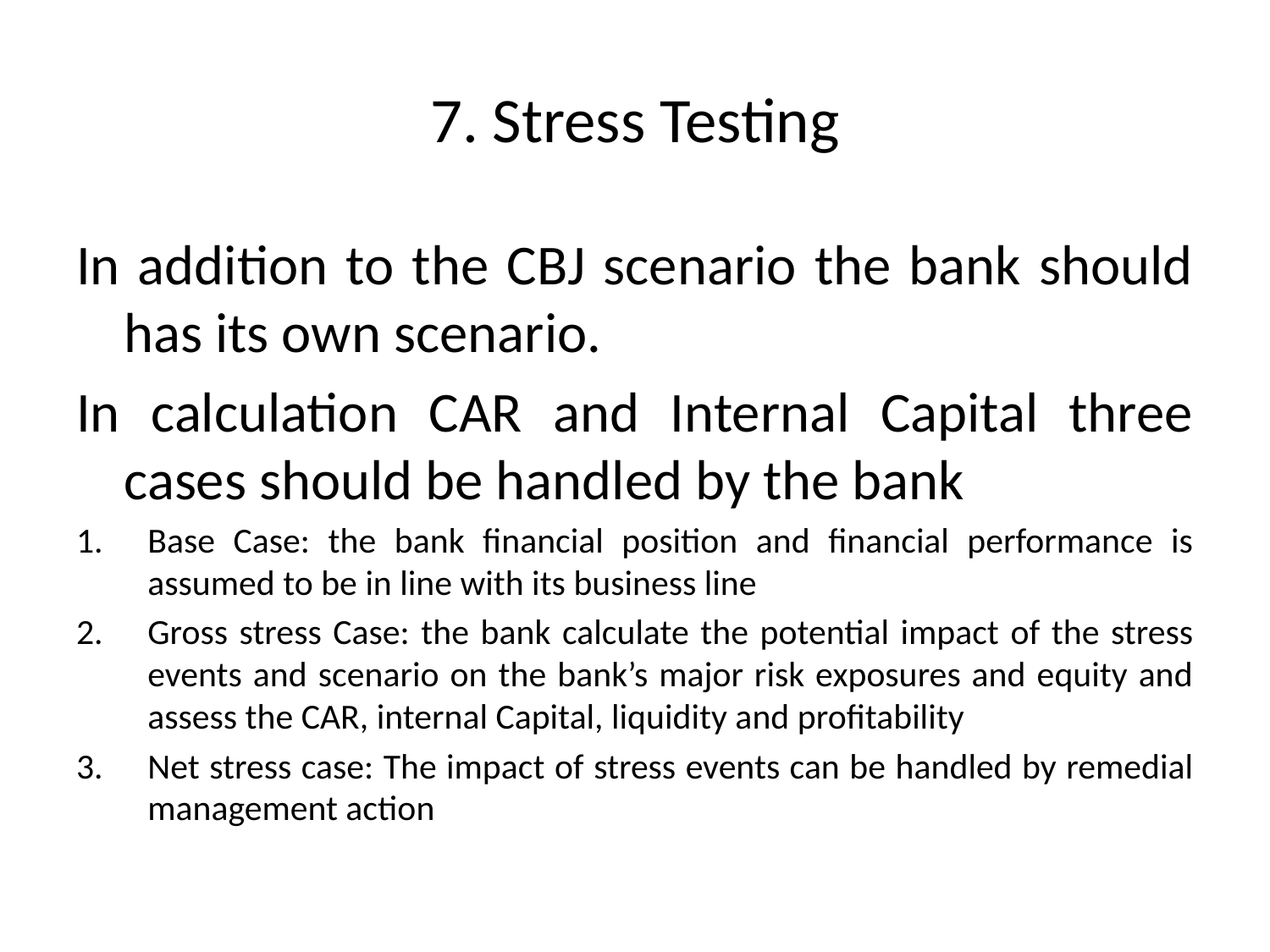

# 7. Stress Testing
In addition to the CBJ scenario the bank should has its own scenario.
In calculation CAR and Internal Capital three cases should be handled by the bank
Base Case: the bank financial position and financial performance is assumed to be in line with its business line
Gross stress Case: the bank calculate the potential impact of the stress events and scenario on the bank’s major risk exposures and equity and assess the CAR, internal Capital, liquidity and profitability
Net stress case: The impact of stress events can be handled by remedial management action